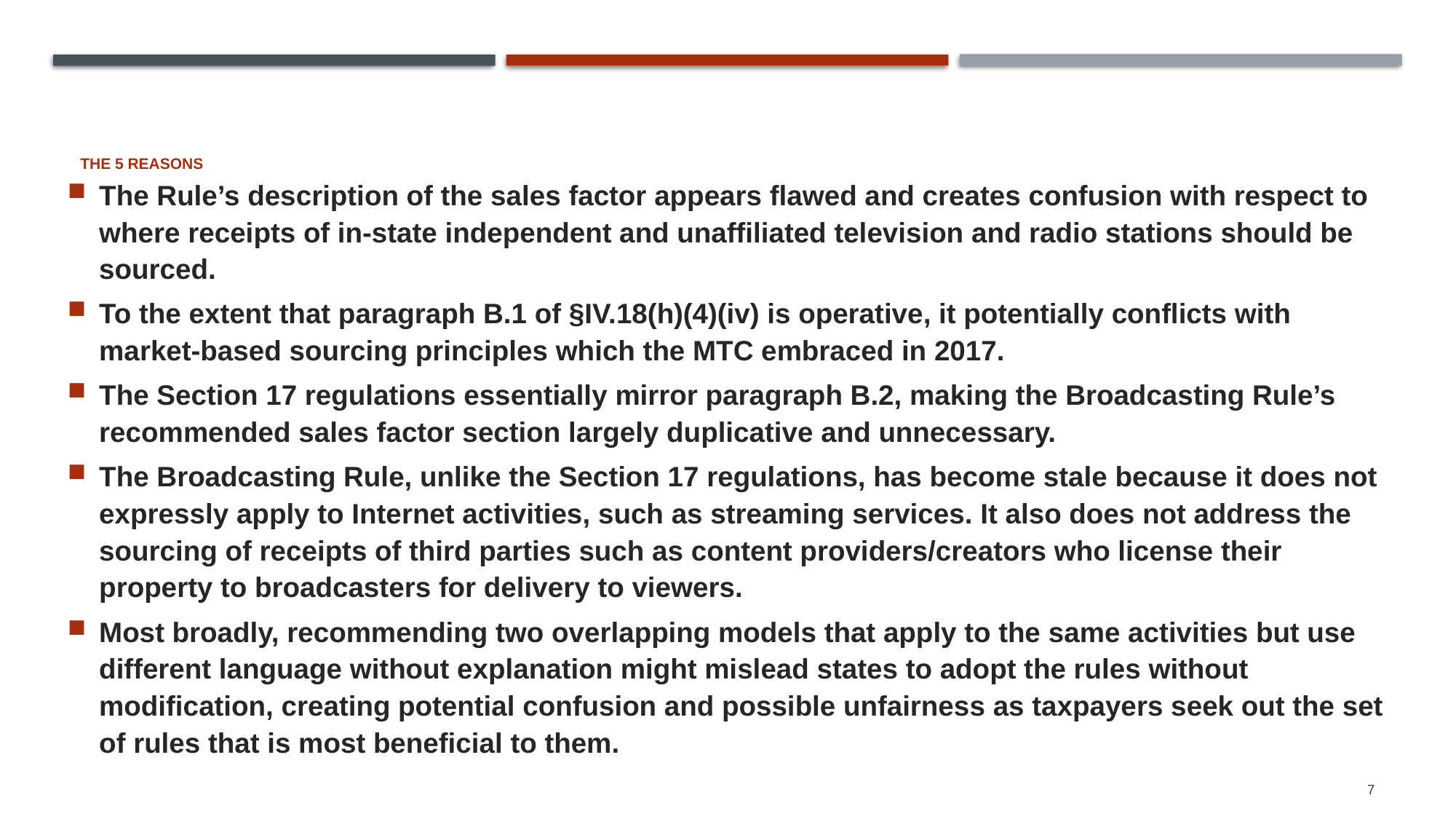

# the 5 reasons

The Rule’s description of the sales factor appears flawed and creates confusion with respect to where receipts of in-state independent and unaffiliated television and radio stations should be sourced.
To the extent that paragraph B.1 of §IV.18(h)(4)(iv) is operative, it potentially conflicts with market-based sourcing principles which the MTC embraced in 2017.
The Section 17 regulations essentially mirror paragraph B.2, making the Broadcasting Rule’s recommended sales factor section largely duplicative and unnecessary.
The Broadcasting Rule, unlike the Section 17 regulations, has become stale because it does not expressly apply to Internet activities, such as streaming services. It also does not address the sourcing of receipts of third parties such as content providers/creators who license their property to broadcasters for delivery to viewers.
Most broadly, recommending two overlapping models that apply to the same activities but use different language without explanation might mislead states to adopt the rules without modification, creating potential confusion and possible unfairness as taxpayers seek out the set of rules that is most beneficial to them.

7